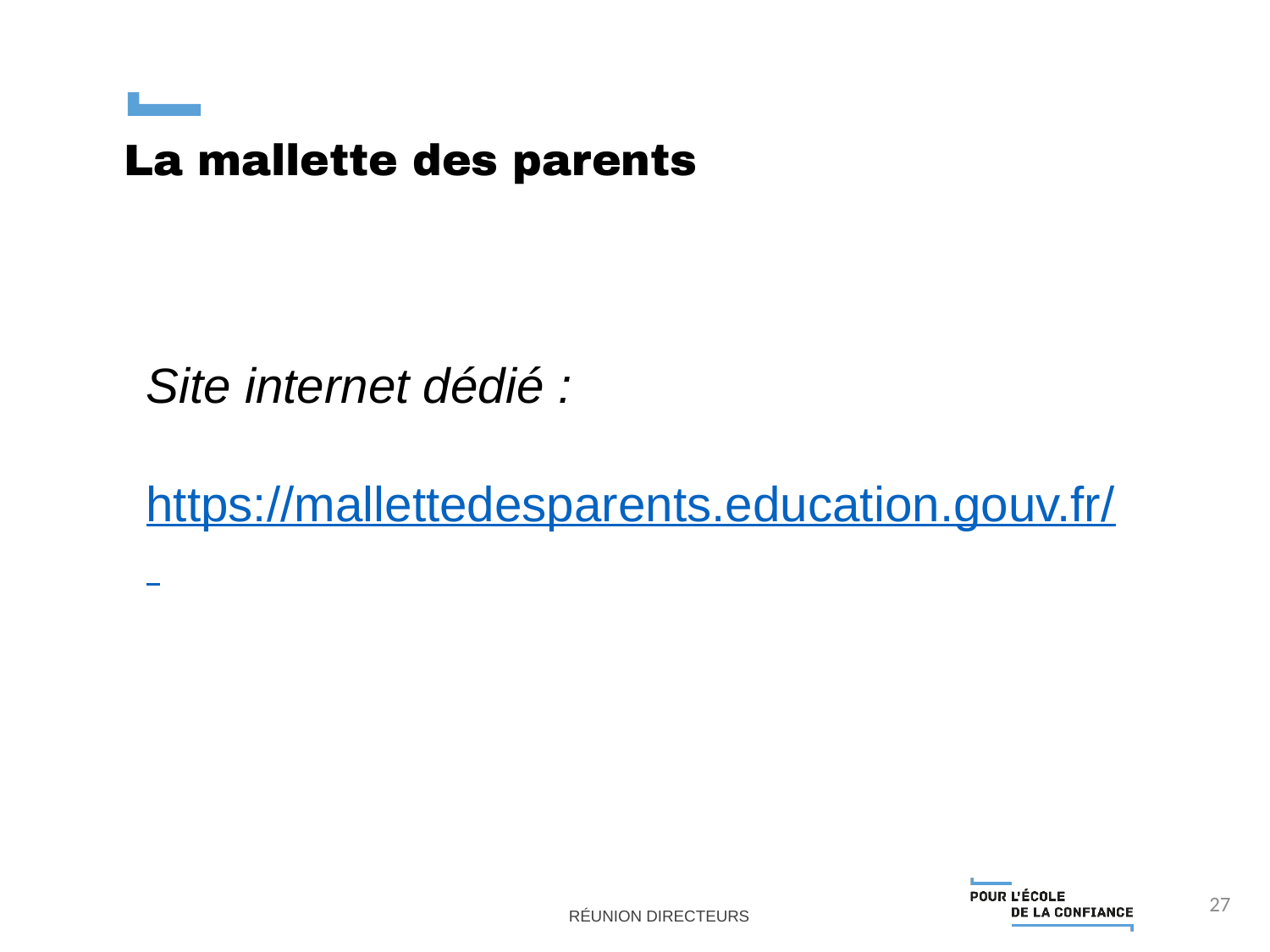

La mallette des parents
Site internet dédié :

https://mallettedesparents.education.gouv.fr/

27
Réunion directeurs